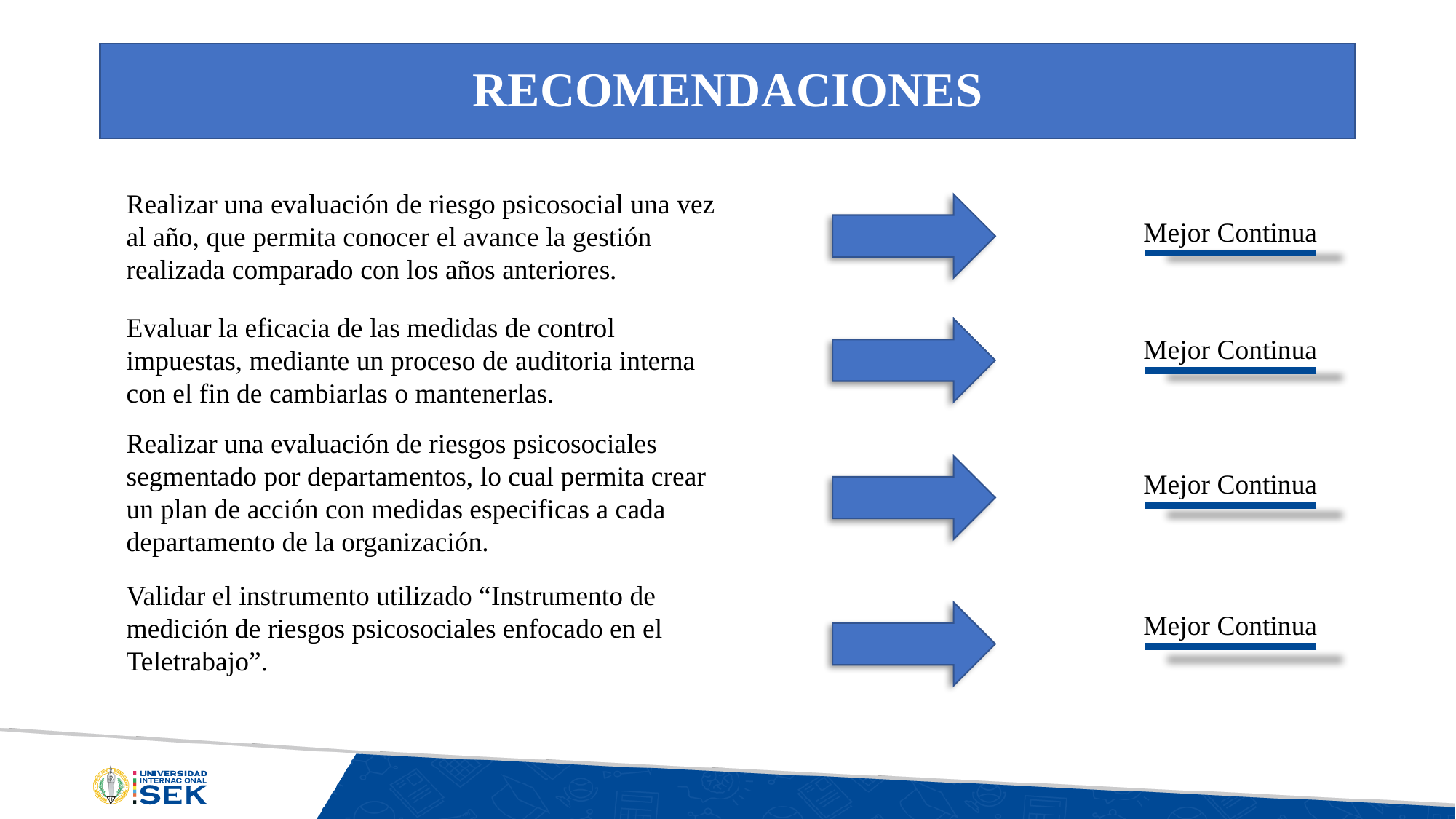

# RECOMENDACIONES
Realizar una evaluación de riesgo psicosocial una vez al año, que permita conocer el avance la gestión realizada comparado con los años anteriores.

Mejor Continua
Evaluar la eficacia de las medidas de control impuestas, mediante un proceso de auditoria interna con el fin de cambiarlas o mantenerlas.

Mejor Continua
Realizar una evaluación de riesgos psicosociales segmentado por departamentos, lo cual permita crear un plan de acción con medidas especificas a cada departamento de la organización.

Mejor Continua
Validar el instrumento utilizado “Instrumento de medición de riesgos psicosociales enfocado en el Teletrabajo”.

Mejor Continua